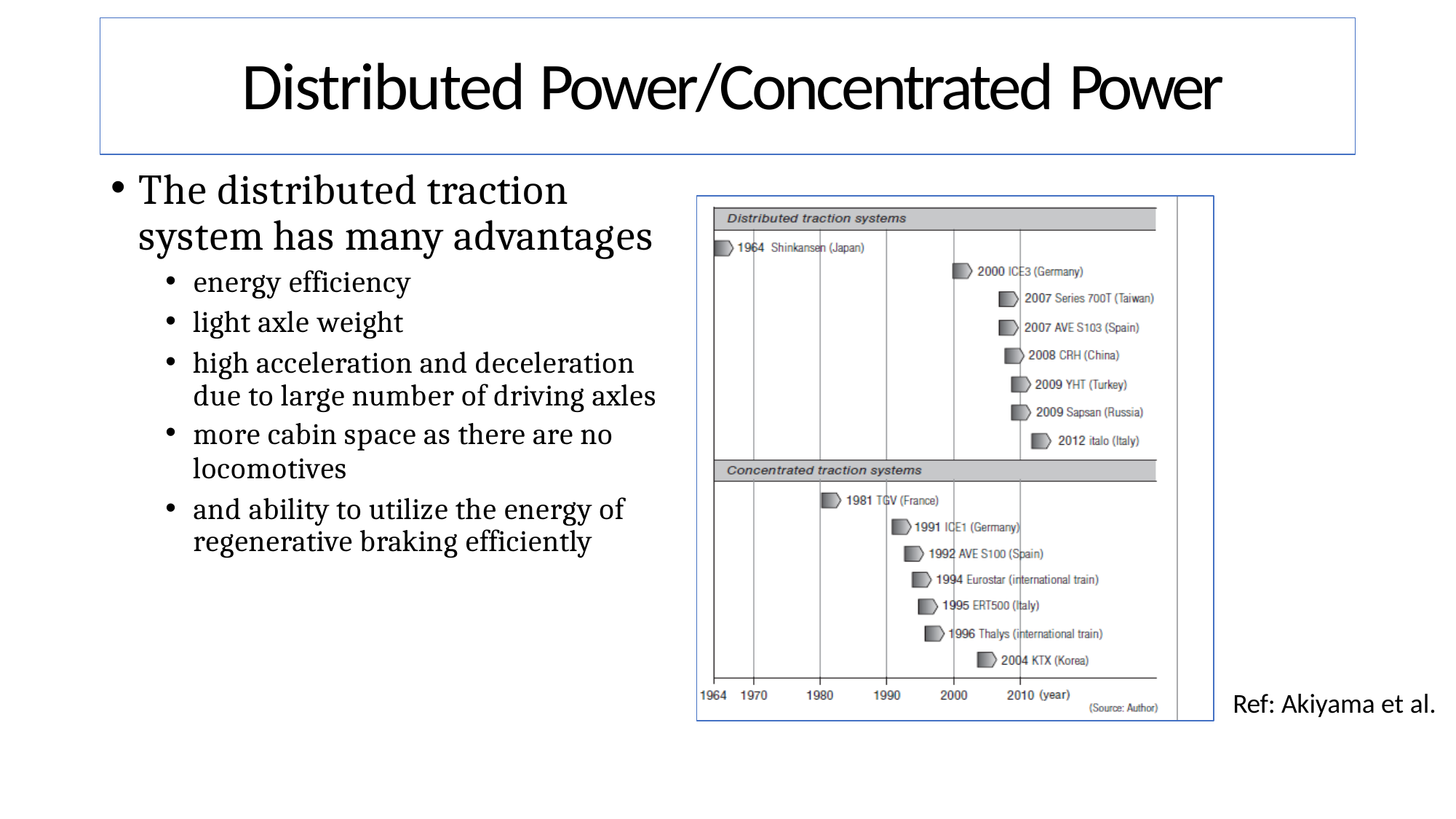

# Distributed Power/Concentrated Power
The distributed traction  system has many advantages
energy efficiency
light axle weight
high acceleration and deceleration  due to large number of driving axles
more cabin space as there are no
locomotives
and ability to utilize the energy of  regenerative braking efficiently

Ref: Akiyama et al.